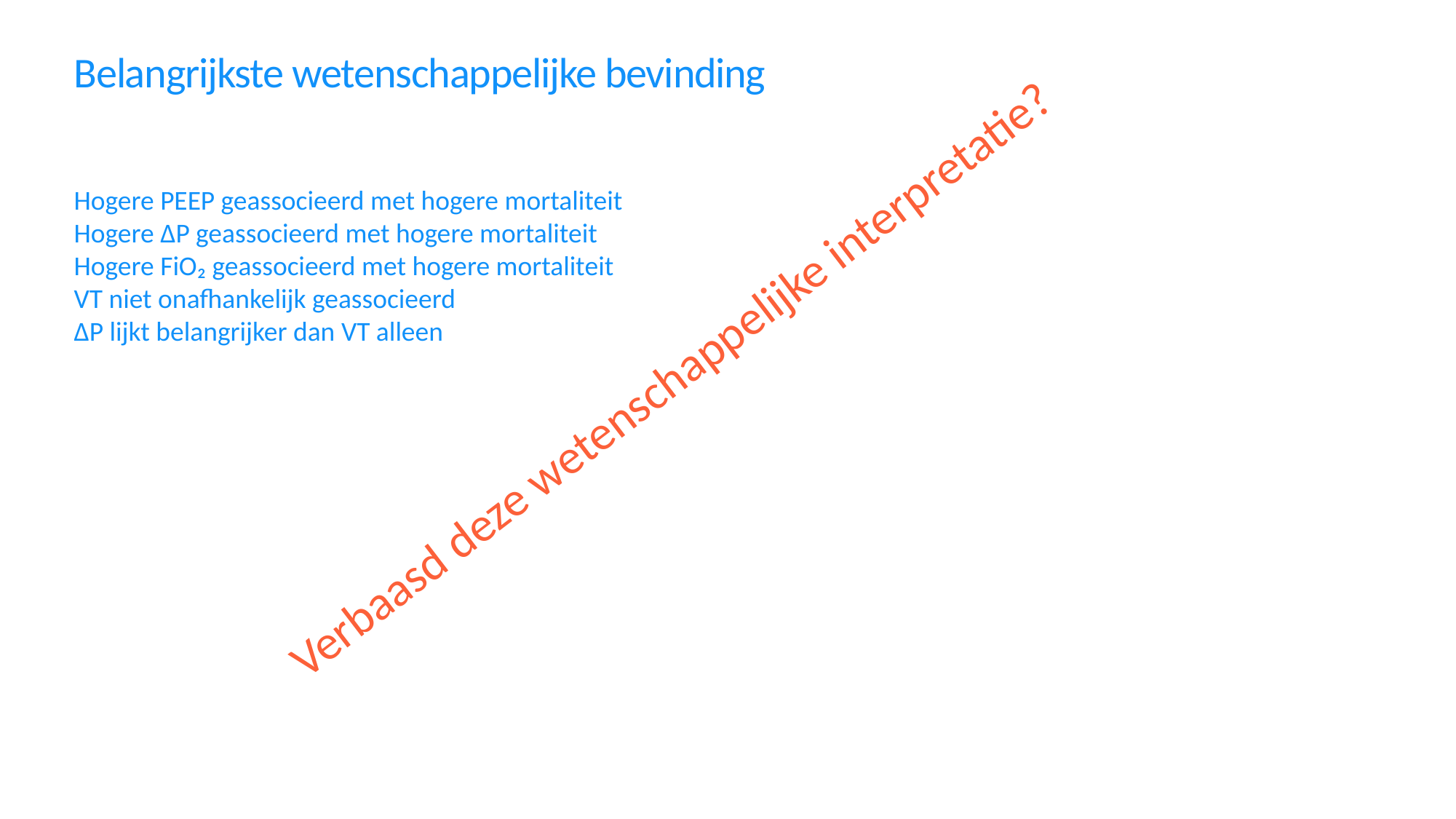

# Belangrijkste wetenschappelijke bevinding
Hogere PEEP geassocieerd met hogere mortaliteit
Hogere ΔP geassocieerd met hogere mortaliteit
Hogere FiO₂ geassocieerd met hogere mortaliteit
VT niet onafhankelijk geassocieerd
ΔP lijkt belangrijker dan VT alleen
Verbaasd deze wetenschappelijke interpretatie?